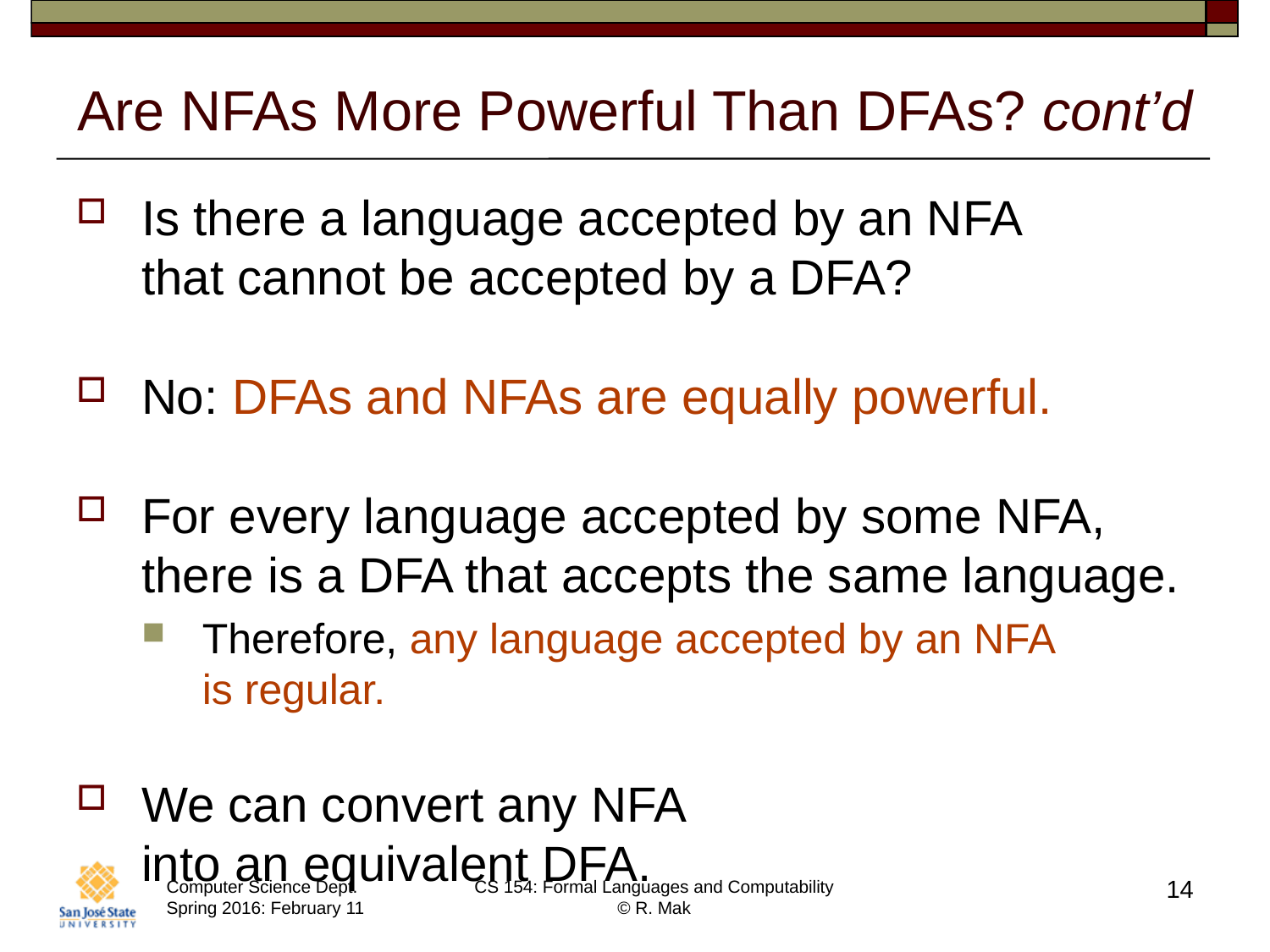

# Are NFAs More Powerful Than DFAs? cont’d
Is there a language accepted by an NFA
that cannot be accepted by a DFA?

No: DFAs and NFAs are equally powerful.

For every language accepted by some NFA, there is a DFA that accepts the same language.
Therefore, any language accepted by an NFA
is regular.

We can convert any NFA
into an equivalent DFA.
14